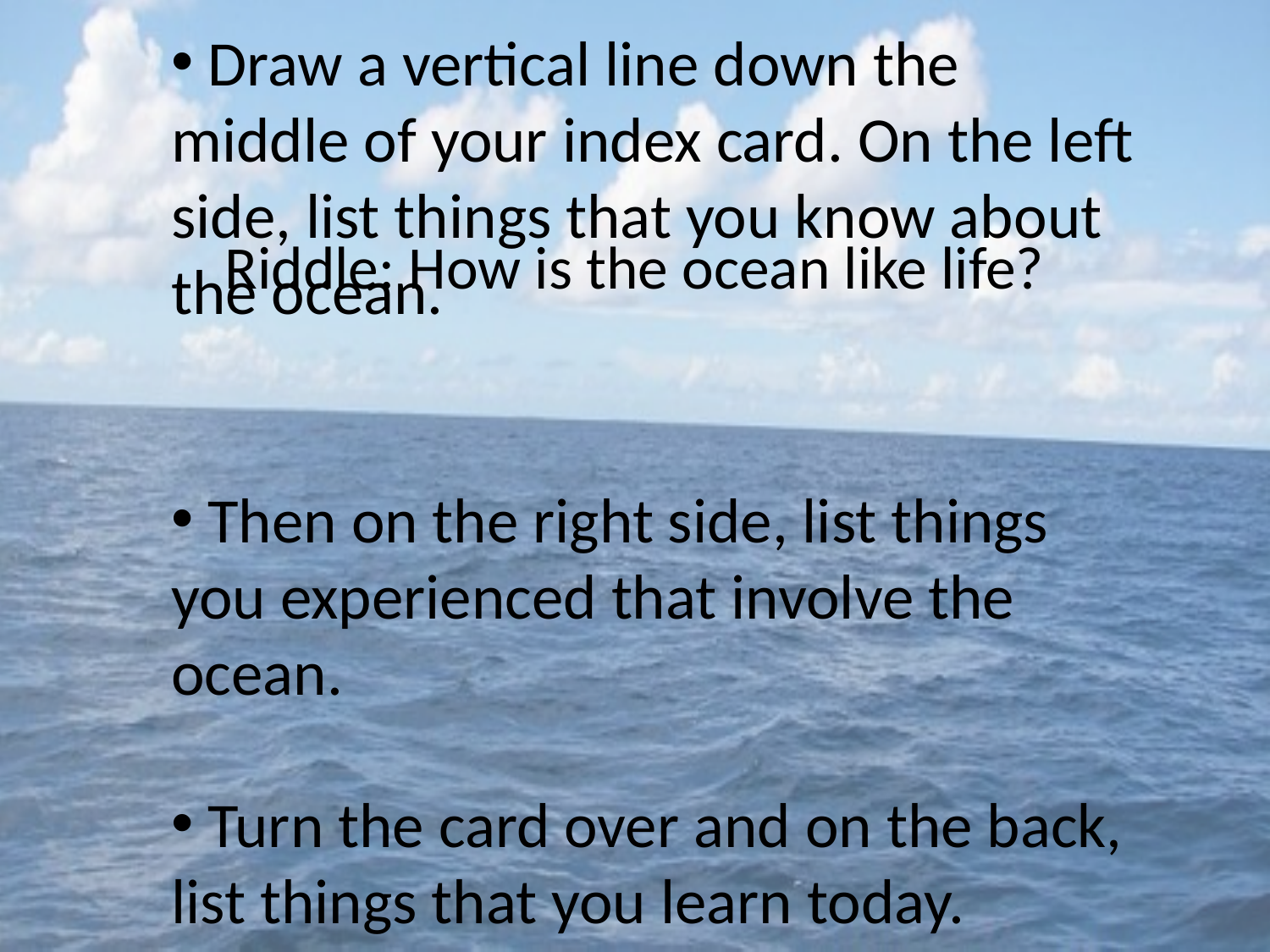

Draw a vertical line down the middle of your index card. On the left side, list things that you know about the ocean.

 Then on the right side, list things you experienced that involve the ocean.

 Turn the card over and on the back, list things that you learn today.
# Riddle: How is the ocean like life?